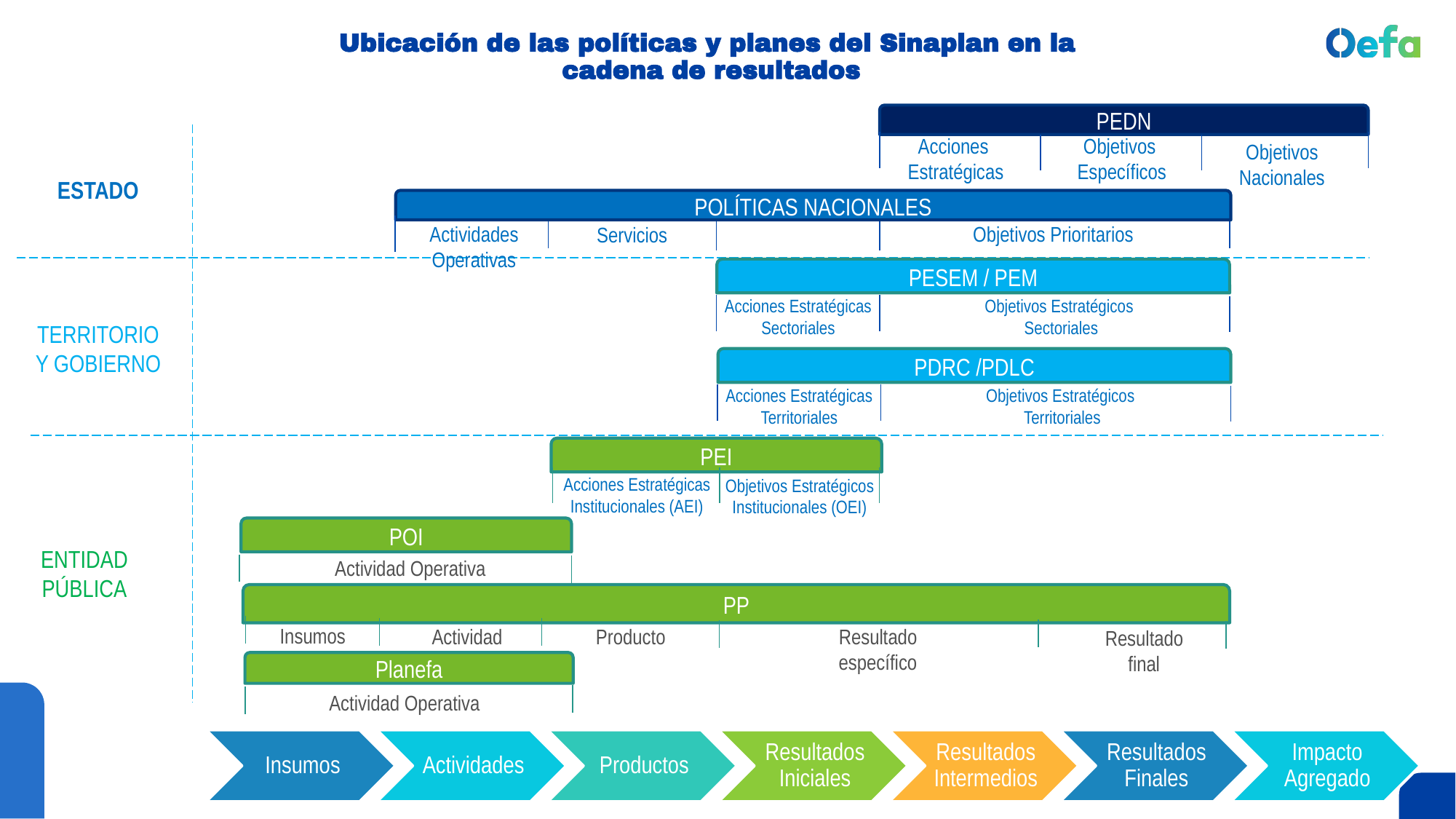

# Ubicación de las políticas y planes del Sinaplan en la cadena de resultados
PEDN
Acciones
Estratégicas
Objetivos
 Específicos
Objetivos
Nacionales
ESTADO
POLÍTICAS NACIONALES
Actividades Operativas
Objetivos Prioritarios
Servicios
PESEM / PEM
Objetivos Estratégicos
Sectoriales
Acciones Estratégicas Sectoriales
TERRITORIO
Y GOBIERNO
PDRC /PDLC
Objetivos Estratégicos
Territoriales
Acciones Estratégicas Territoriales
PEI
Acciones Estratégicas Institucionales (AEI)
Objetivos Estratégicos Institucionales (OEI)
POI
ENTIDAD PÚBLICA
Actividad Operativa
PP
Insumos
Resultado específico
Actividad
Producto
Resultado
final
Planefa
Actividad Operativa

Insumos

Actividades

Productos

Resultados Iniciales

Resultados Intermedios

Resultados Finales

Impacto Agregado